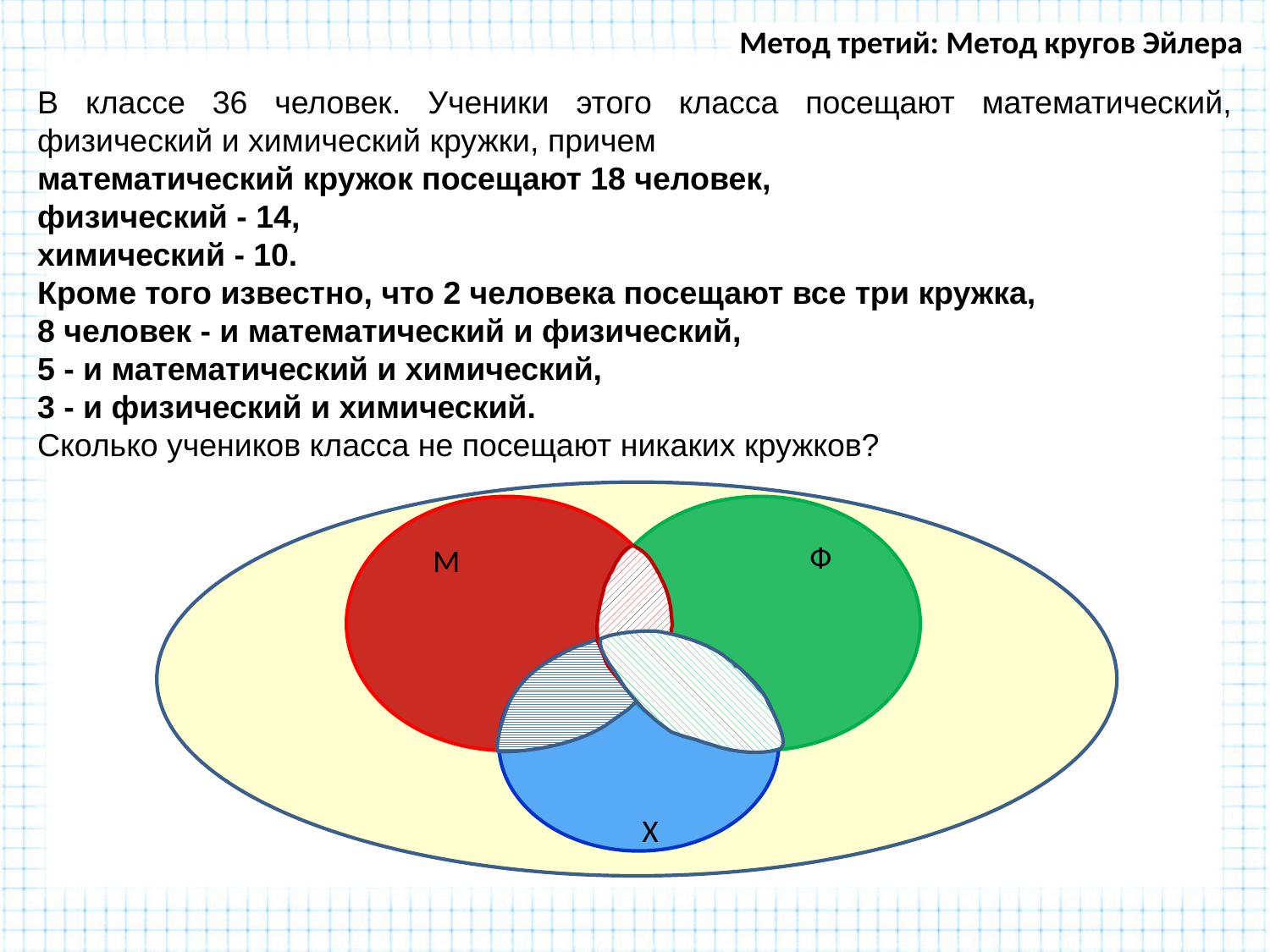

Метод третий: Метод кругов Эйлера
В классе 36 человек. Ученики этого класса посещают математический, физический и химический кружки, причем
математический кружок посещают 18 человек,
физический - 14,
химический - 10.
Кроме того известно, что 2 человека посещают все три кружка,
8 человек - и математический и физический,
5 - и математический и химический,
3 - и физический и химический.
Сколько учеников класса не посещают никаких кружков?

Ф
М

Х